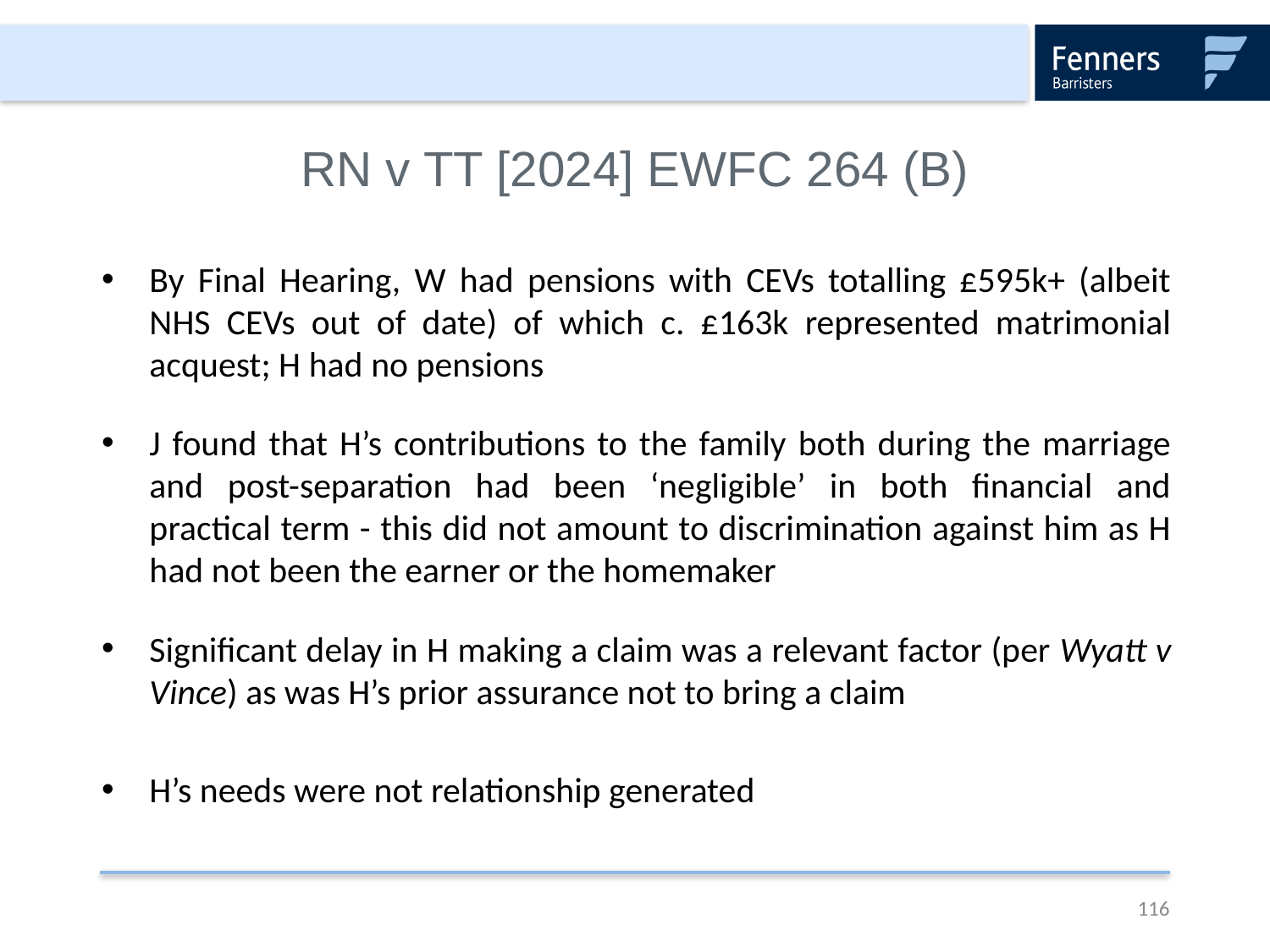

# RN v TT [2024] EWFC 264 (B)
By Final Hearing, W had pensions with CEVs totalling £595k+ (albeit NHS CEVs out of date) of which c. £163k represented matrimonial acquest; H had no pensions

J found that H’s contributions to the family both during the marriage and post-separation had been ‘negligible’ in both financial and practical term - this did not amount to discrimination against him as H had not been the earner or the homemaker

Significant delay in H making a claim was a relevant factor (per Wyatt v Vince) as was H’s prior assurance not to bring a claim

H’s needs were not relationship generated

116